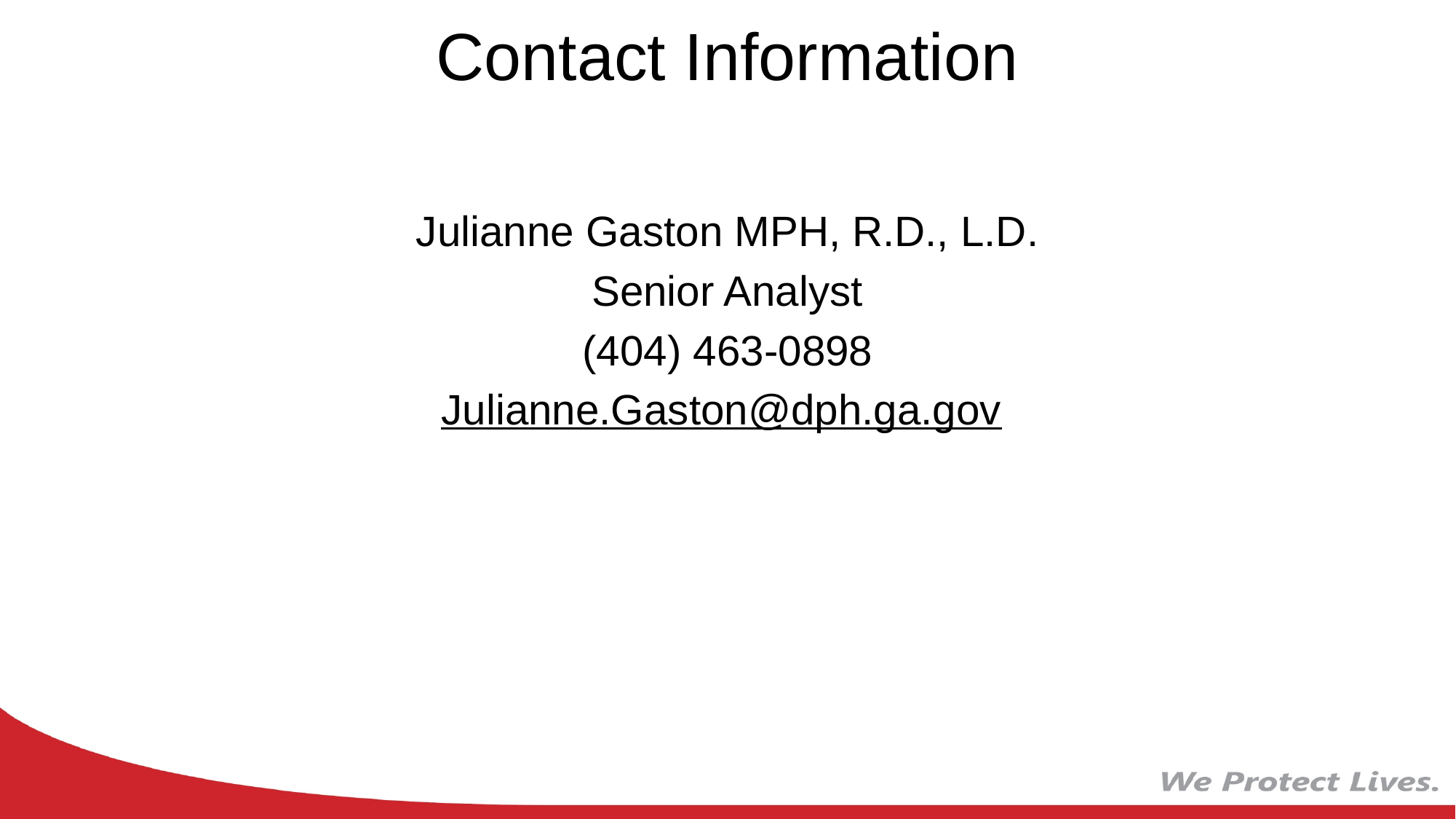

# Contact Information

Julianne Gaston MPH, R.D., L.D.
Senior Analyst
(404) 463-0898
Julianne.Gaston@dph.ga.gov